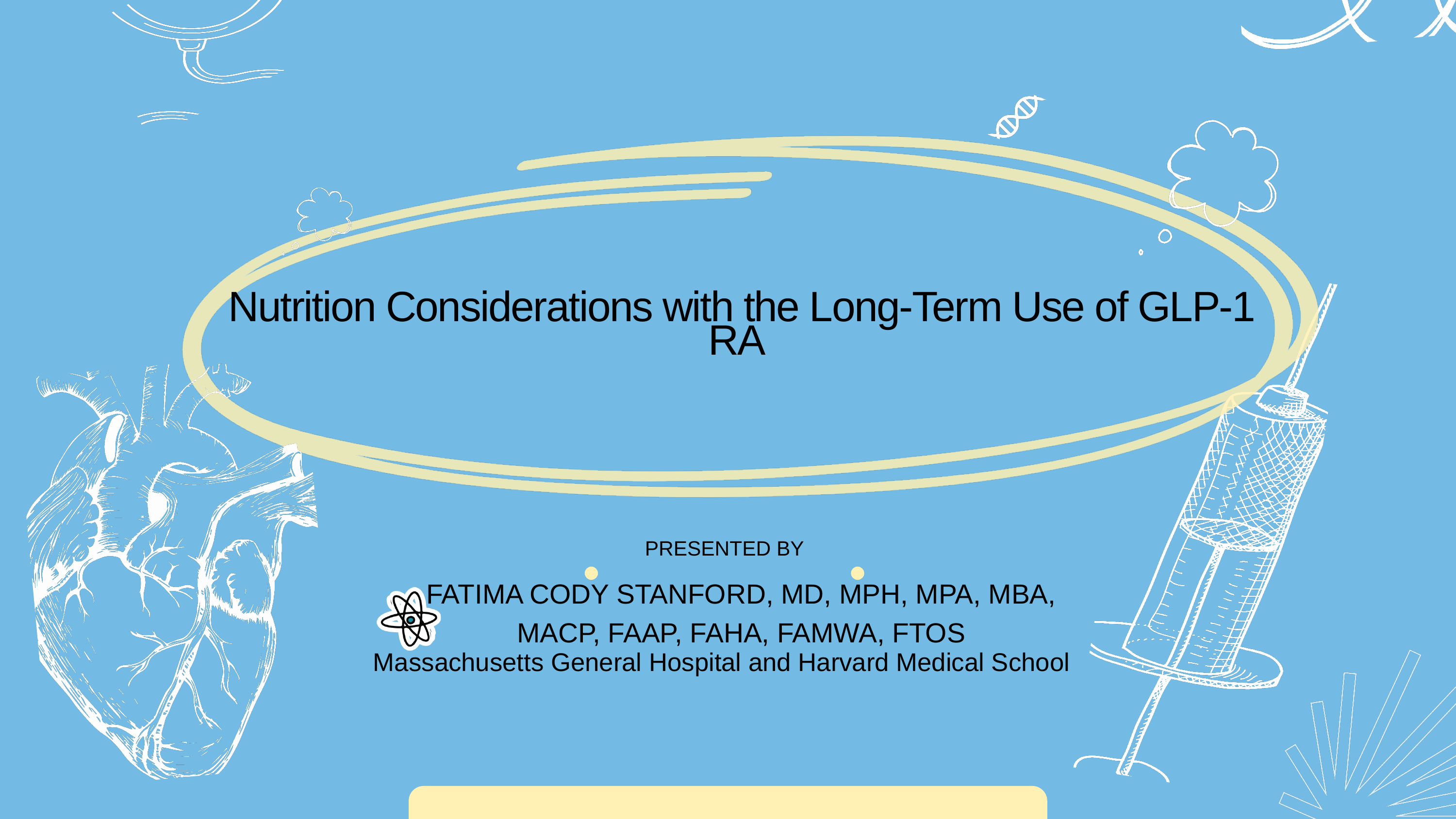

Nutrition Considerations with the Long-Term Use of GLP-1 RA

PRESENTED BY

FATIMA CODY STANFORD, MD, MPH, MPA, MBA, MACP, FAAP, FAHA, FAMWA, FTOS

Massachusetts General Hospital and Harvard Medical School